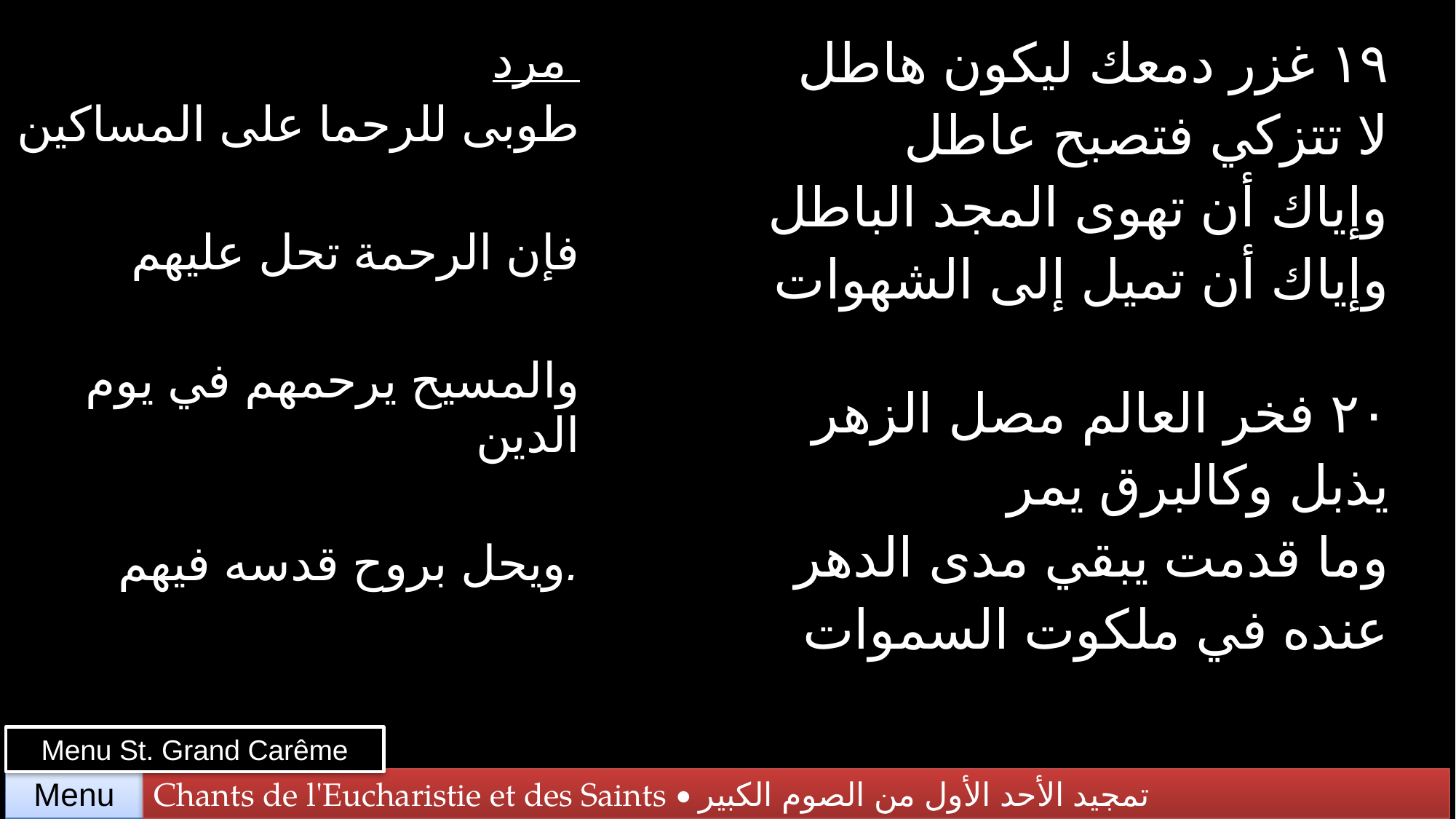

| مرد طوبى للرحما على المساكين فإن الرحمة تحل عليهم والمسيح يرحمهم في يوم الدين ويحل بروح قدسه فيهم. | ١٩ غزر دمعك ليكون هاطل لا تتزكي فتصبح عاطل وإياك أن تهوى المجد الباطل وإياك أن تميل إلى الشهوات |
| --- | --- |
|  | ٢٠ فخر العالم مصل الزهر يذبل وكالبرق يمر وما قدمت يبقي مدى الدهر عنده في ملكوت السموات |

Menu St. Grand Carême
Chants de l'Eucharistie et des Saints • تمجيد الأحد الأول من الصوم الكبير
Menu